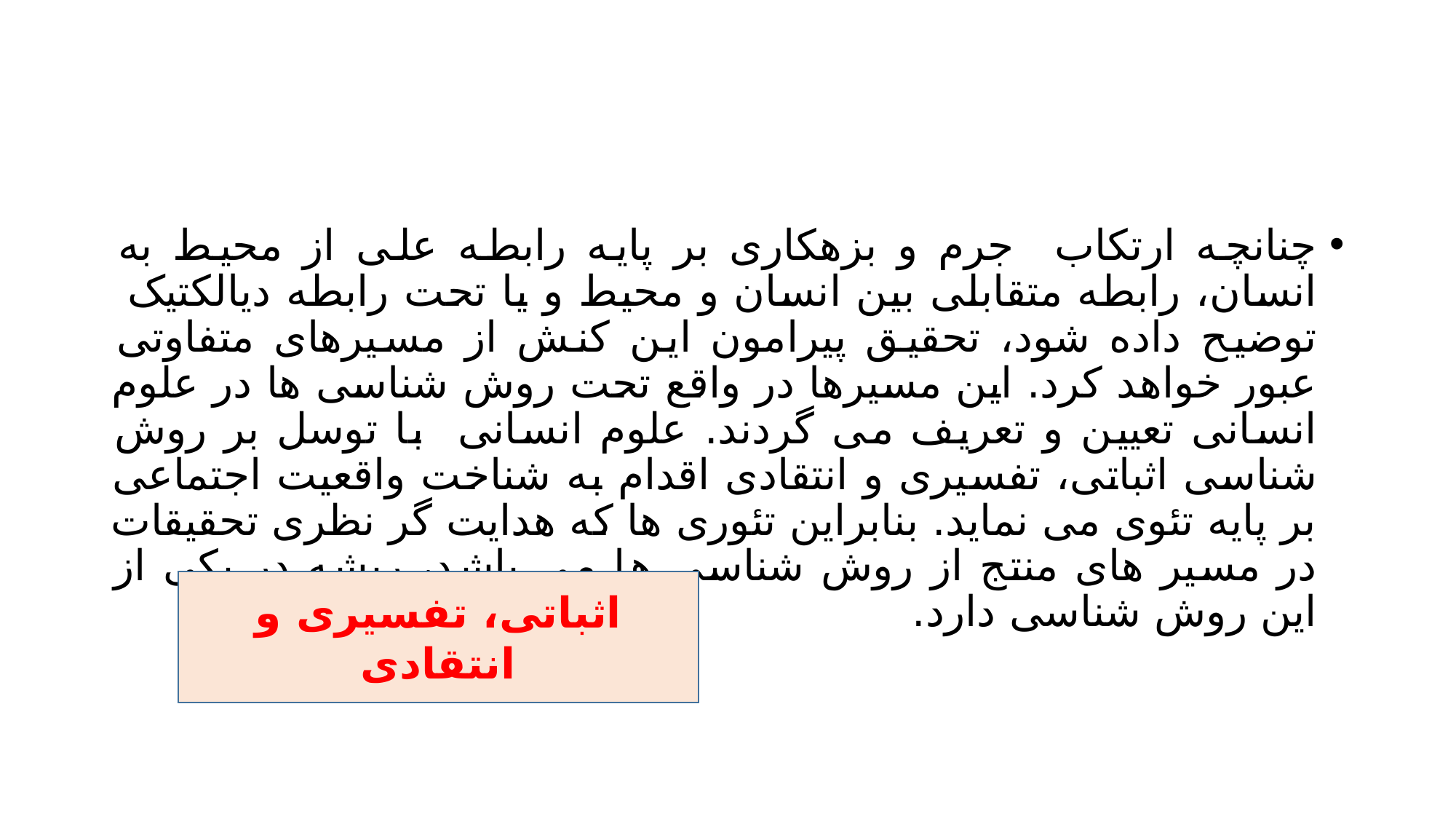

#
چنانچه ارتکاب  جرم و بزهکاری بر پایه رابطه علی از محیط به انسان، رابطه متقابلی بین انسان و محیط و یا تحت رابطه دیالکتیک  توضیح داده شود، تحقیق پیرامون این کنش از مسیرهای متفاوتی عبور خواهد کرد. این مسیرها در واقع تحت روش شناسی ها در علوم انسانی تعیین و تعریف می گردند. علوم انسانی  با توسل بر روش شناسی اثباتی، تفسیری و انتقادی اقدام به شناخت واقعیت اجتماعی بر پایه تئوی می نماید. بنابراین تئوری ها که هدایت گر نظری تحقیقات در مسیر های منتج از روش شناسی ها می باشد، ریشه در یکی از این روش شناسی دارد.

اثباتی، تفسیری و انتقادی